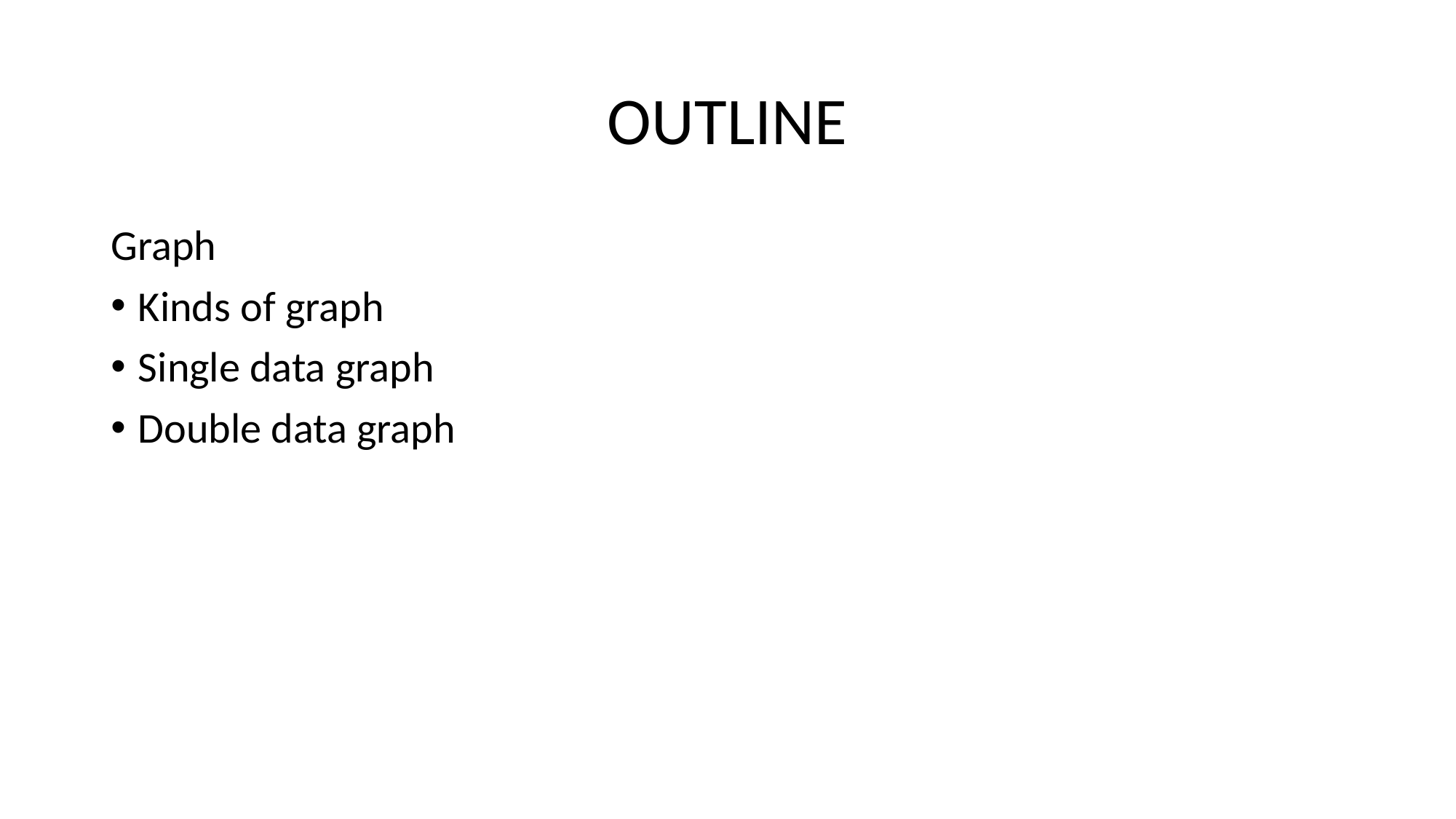

# OUTLINE
Graph
Kinds of graph
Single data graph
Double data graph